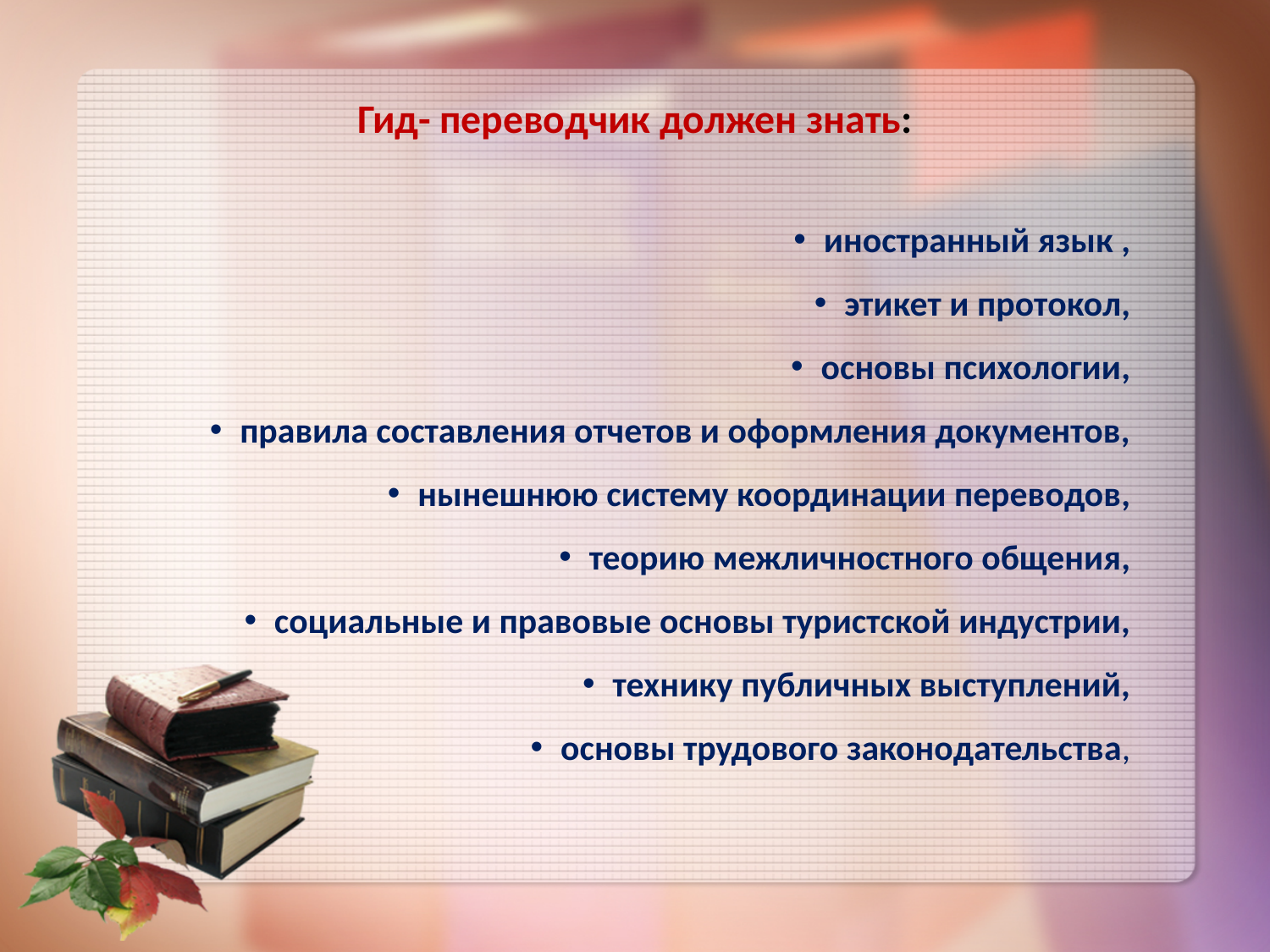

# Гид- переводчик должен знать:

иностранный язык ,
этикет и протокол,
основы психологии,
правила составления отчетов и оформления документов,
нынешнюю систему координации переводов,
теорию межличностного общения,
социальные и правовые основы туристской индустрии,
технику публичных выступлений,
основы трудового законодательства,